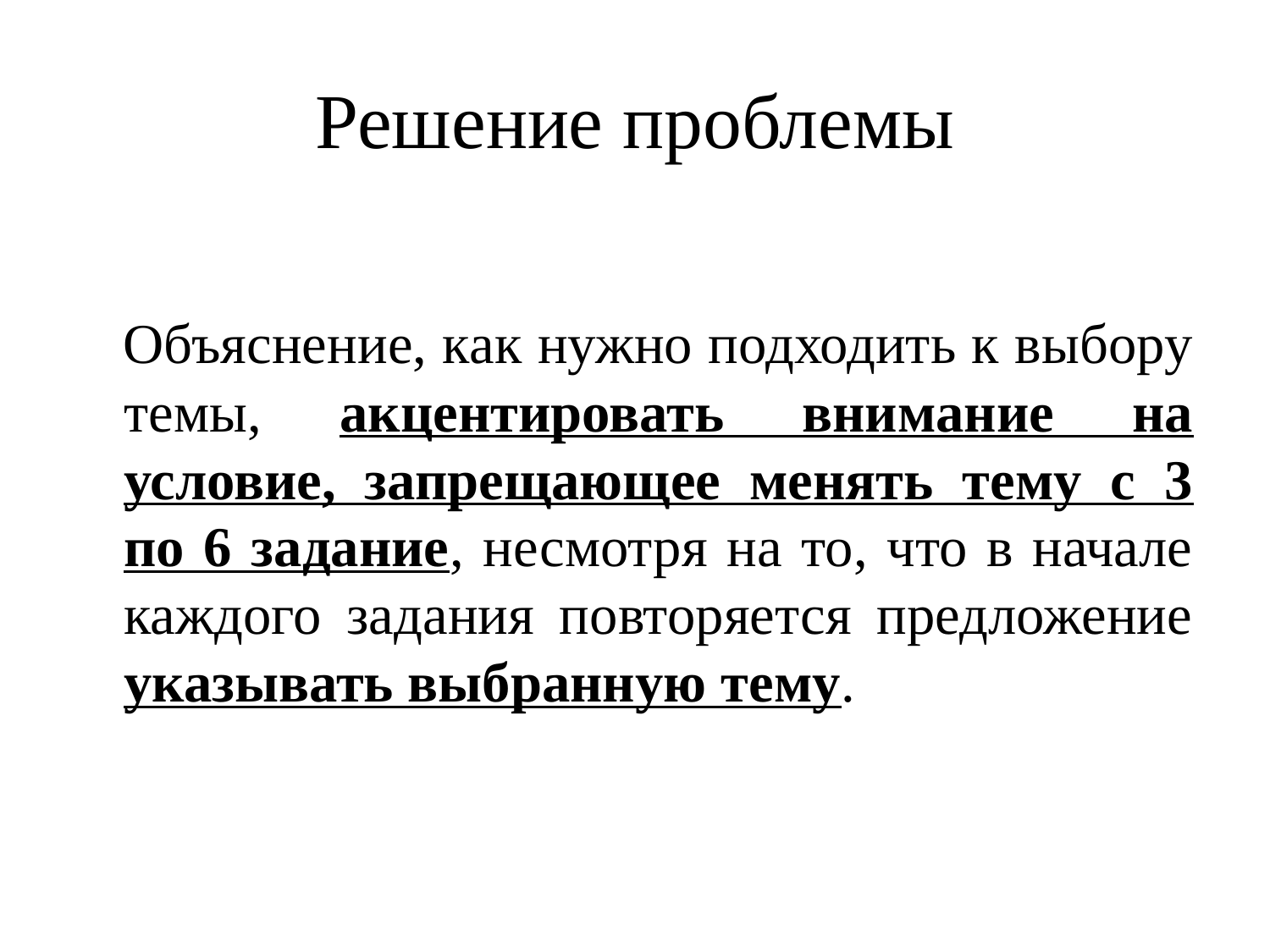

# Решение проблемы

   Объяснение, как нужно подходить к выбору темы, акцентировать внимание на условие, запрещающее менять тему с 3 по 6 задание, несмотря на то, что в начале каждого задания повторяется предложение указывать выбранную тему.